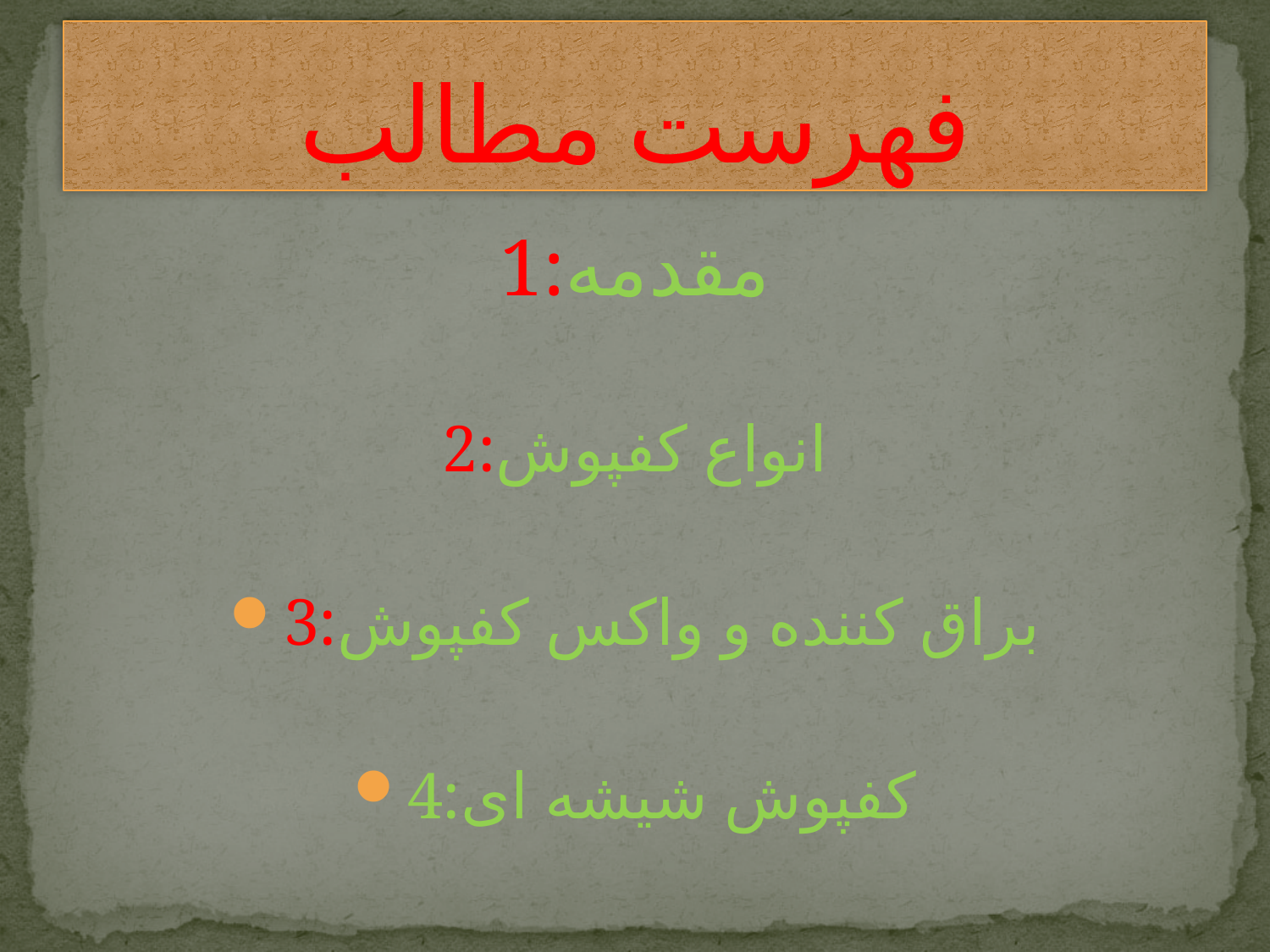

# فهرست مطالب
1:مقدمه

2:انواع کفپوش

3:براق کننده و واکس کفپوش

4:کفپوش شیشه ای